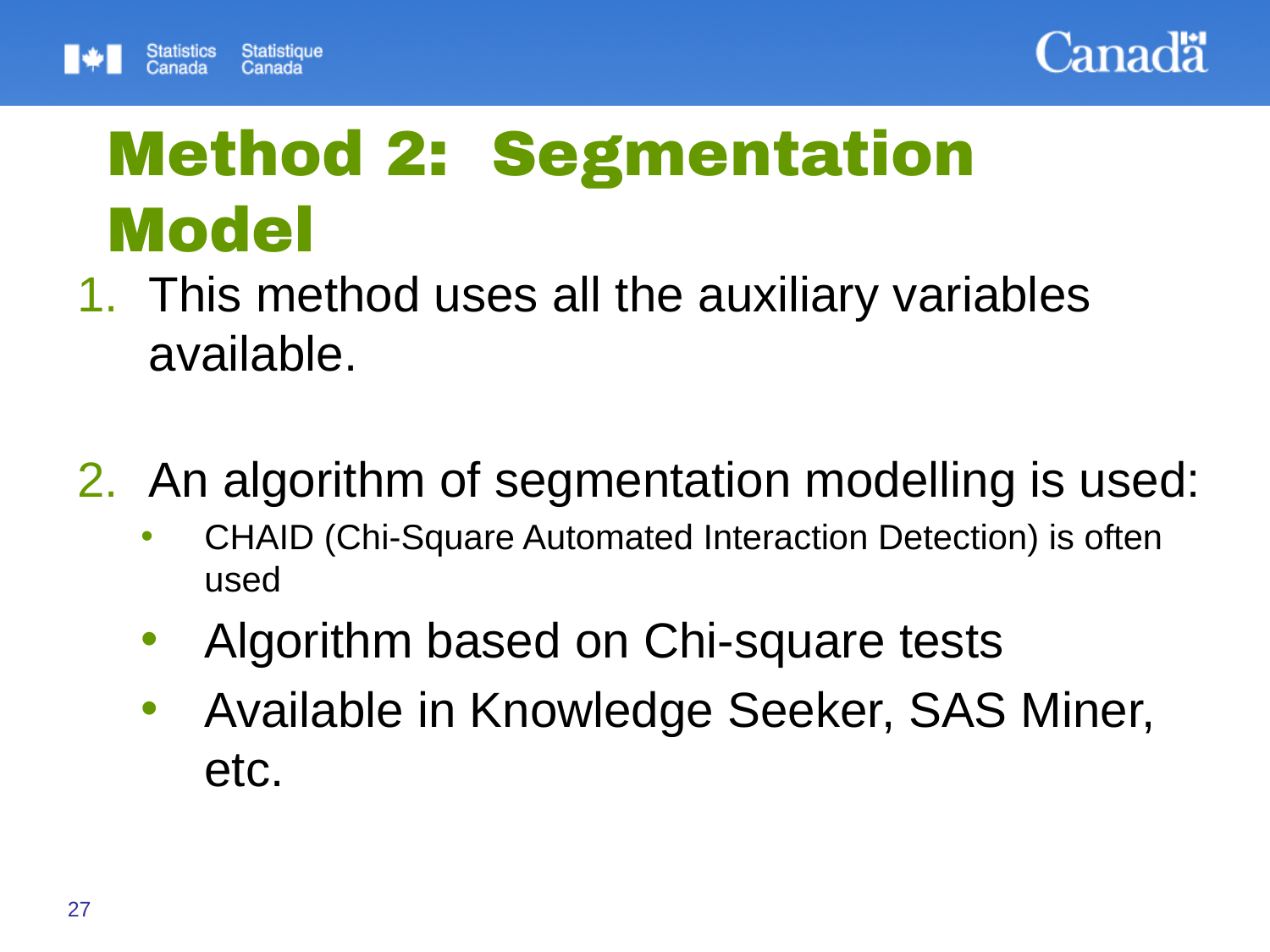

# Method 2:  Segmentation Model
This method uses all the auxiliary variables available.

An algorithm of segmentation modelling is used:
CHAID (Chi-Square Automated Interaction Detection) is often used
Algorithm based on Chi-square tests
Available in Knowledge Seeker, SAS Miner, etc.
27